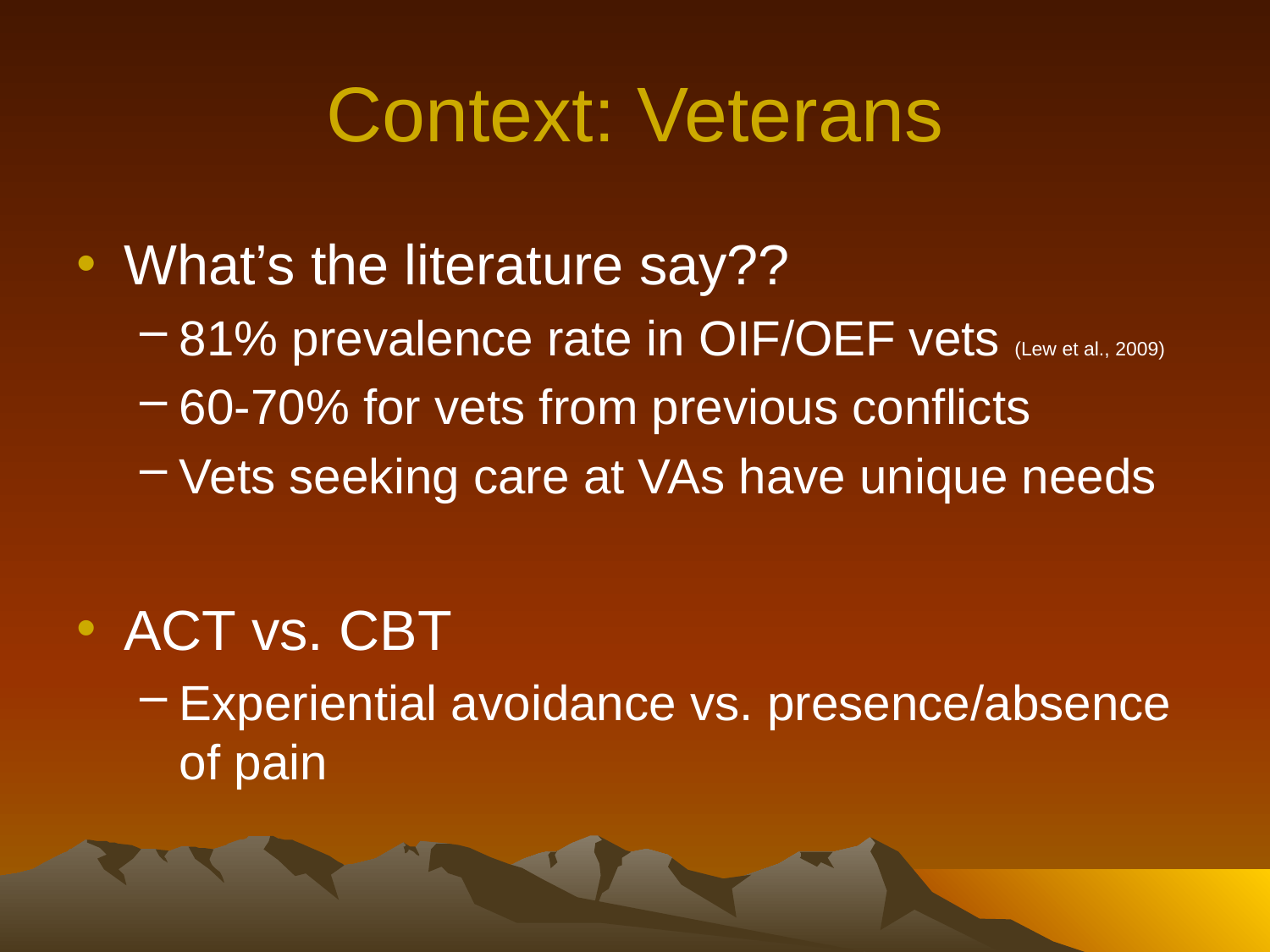

# Context: Veterans
What’s the literature say??
81% prevalence rate in OIF/OEF vets (Lew et al., 2009)
60-70% for vets from previous conflicts
Vets seeking care at VAs have unique needs

ACT vs. CBT
Experiential avoidance vs. presence/absence of pain